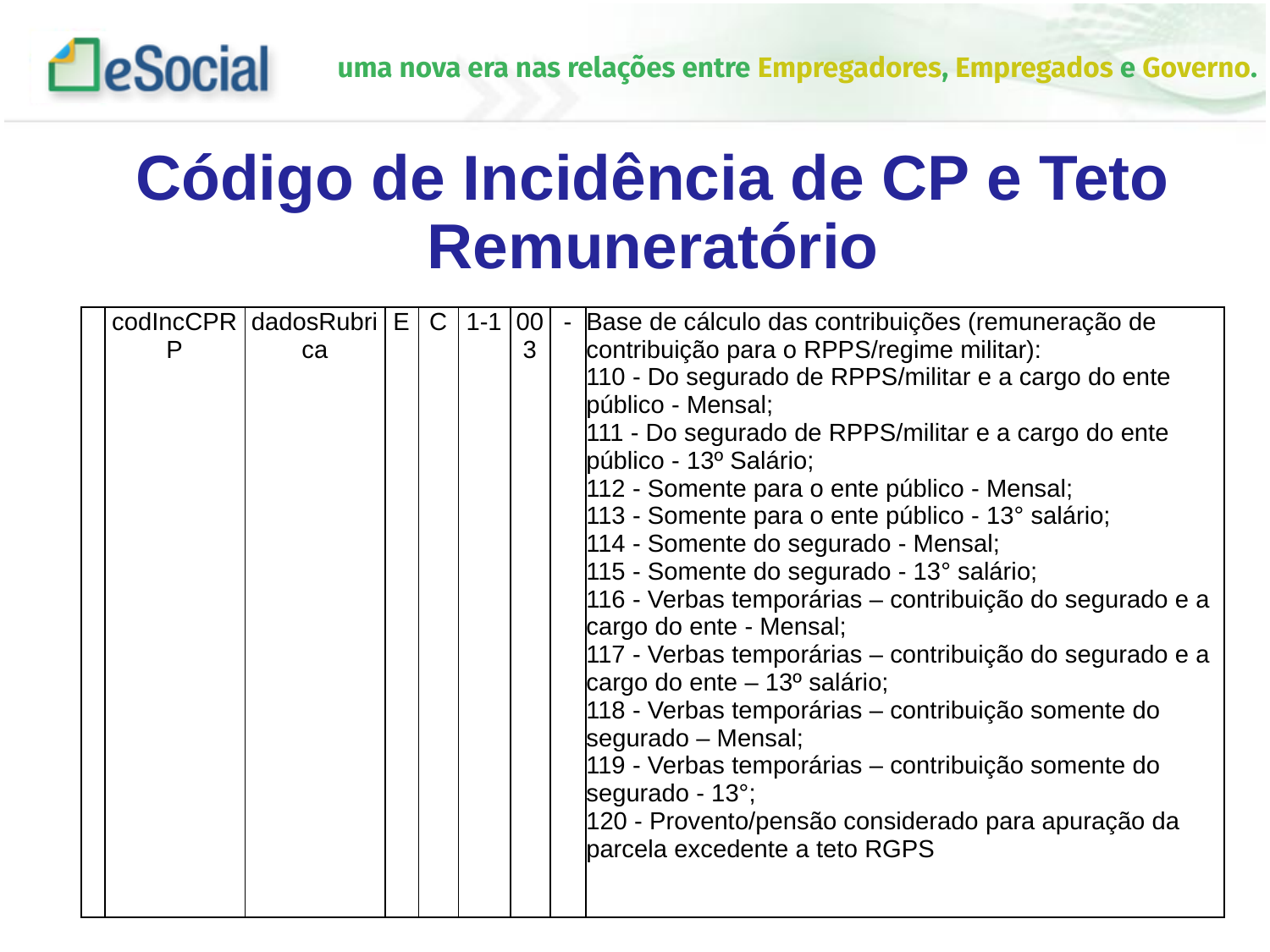

# Código de Incidência de CP e Teto Remuneratório
|  | codIncCPRP | dadosRubrica | E | C | 1-1 | 003 | - | Base de cálculo das contribuições (remuneração de contribuição para o RPPS/regime militar): 110 - Do segurado de RPPS/militar e a cargo do ente público - Mensal; 111 - Do segurado de RPPS/militar e a cargo do ente público - 13º Salário; 112 - Somente para o ente público - Mensal; 113 - Somente para o ente público - 13° salário; 114 - Somente do segurado - Mensal; 115 - Somente do segurado - 13° salário; 116 - Verbas temporárias – contribuição do segurado e a cargo do ente - Mensal; 117 - Verbas temporárias – contribuição do segurado e a cargo do ente – 13º salário; 118 - Verbas temporárias – contribuição somente do segurado – Mensal; 119 - Verbas temporárias – contribuição somente do segurado - 13°;  120 - Provento/pensão considerado para apuração da parcela excedente a teto RGPS |
| --- | --- | --- | --- | --- | --- | --- | --- | --- |